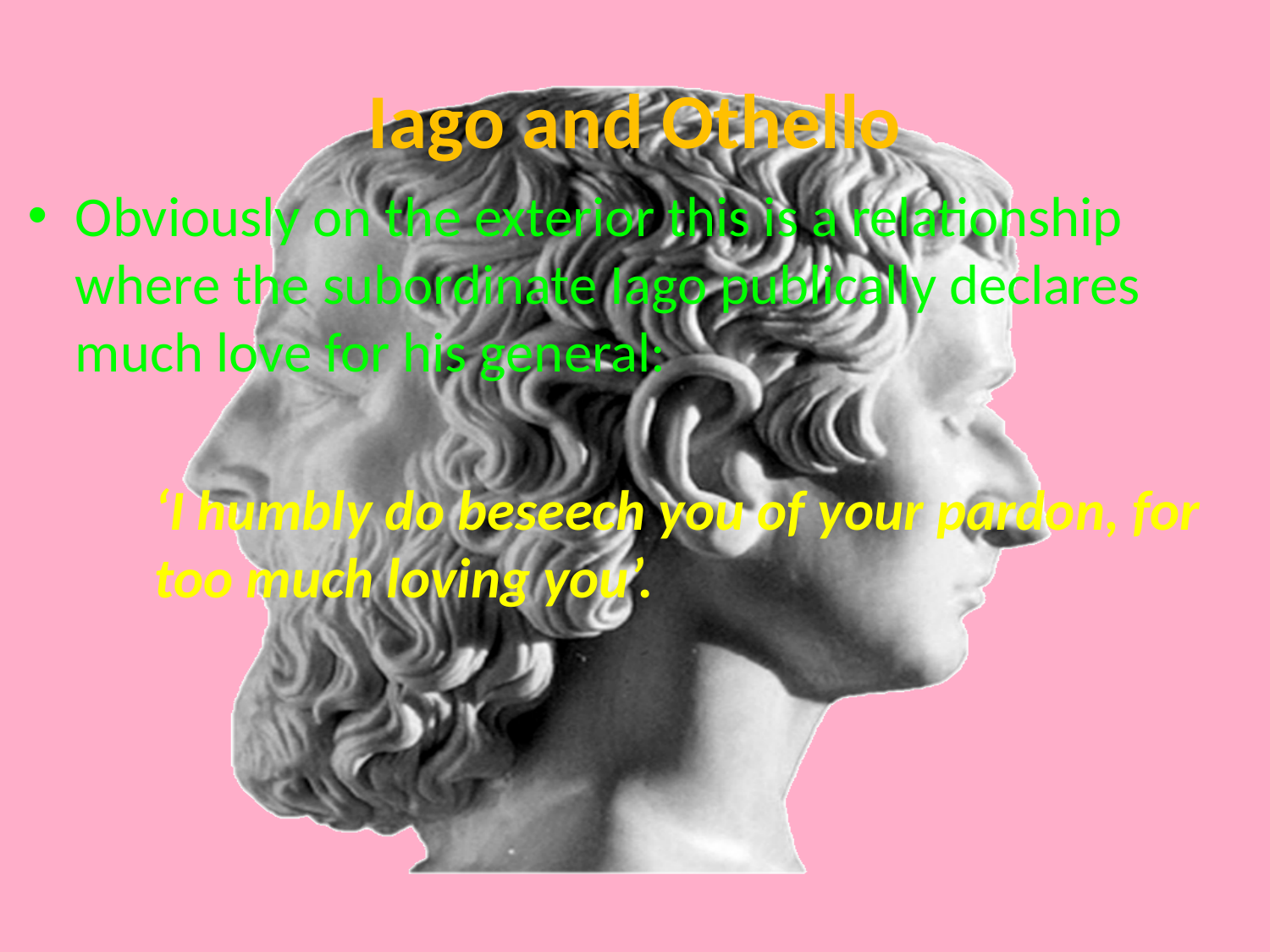

Obviously on the exterior this is a relationship where the subordinate Iago publically declares much love for his general:

	‘I humbly do beseech you of your pardon, for 	too much loving you’.
# Iago and Othello